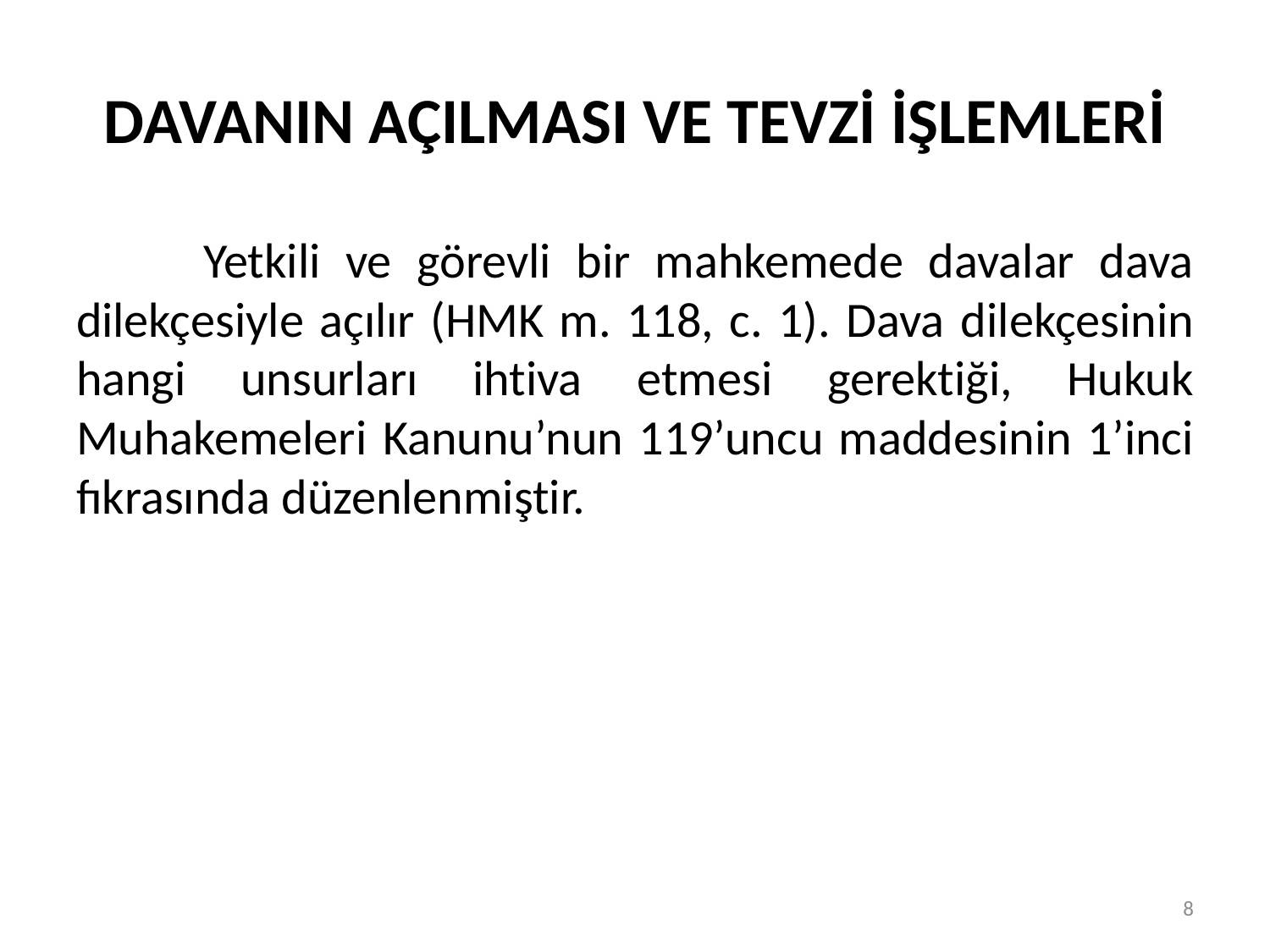

# DAVANIN AÇILMASI VE TEVZİ İŞLEMLERİ
	Yetkili ve görevli bir mahkemede davalar dava dilekçesiyle açılır (HMK m. 118, c. 1). Dava dilekçesinin hangi unsurları ihtiva etmesi gerektiği, Hukuk Muhakemeleri Kanunu’nun 119’uncu maddesinin 1’inci fıkrasında düzenlenmiştir.

8